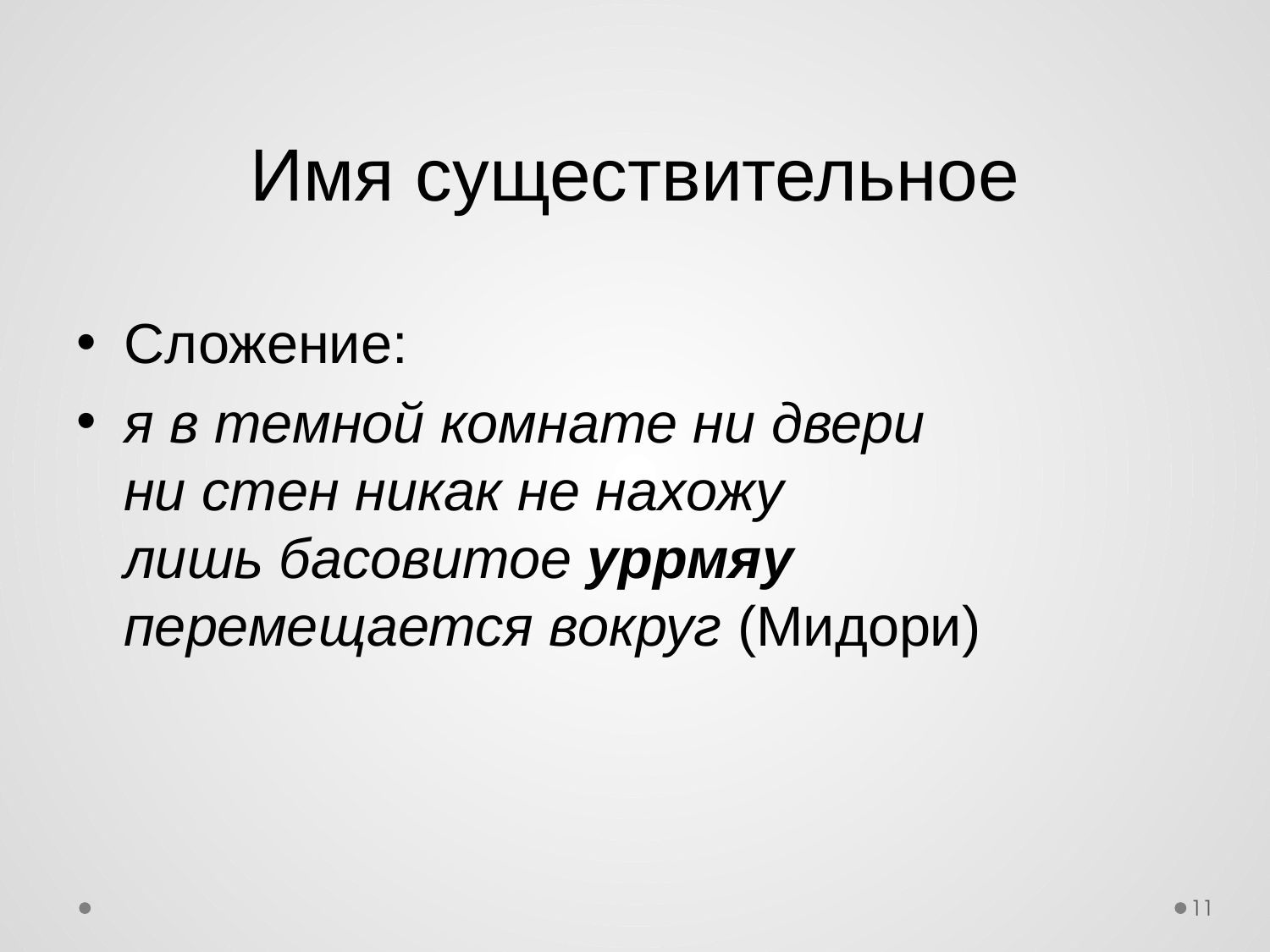

# Имя существительное

Сложение:
я в темной комнате ни двери
ни стен никак не нахожу
лишь басовитое уррмяу
перемещается вокруг (Мидори)

11